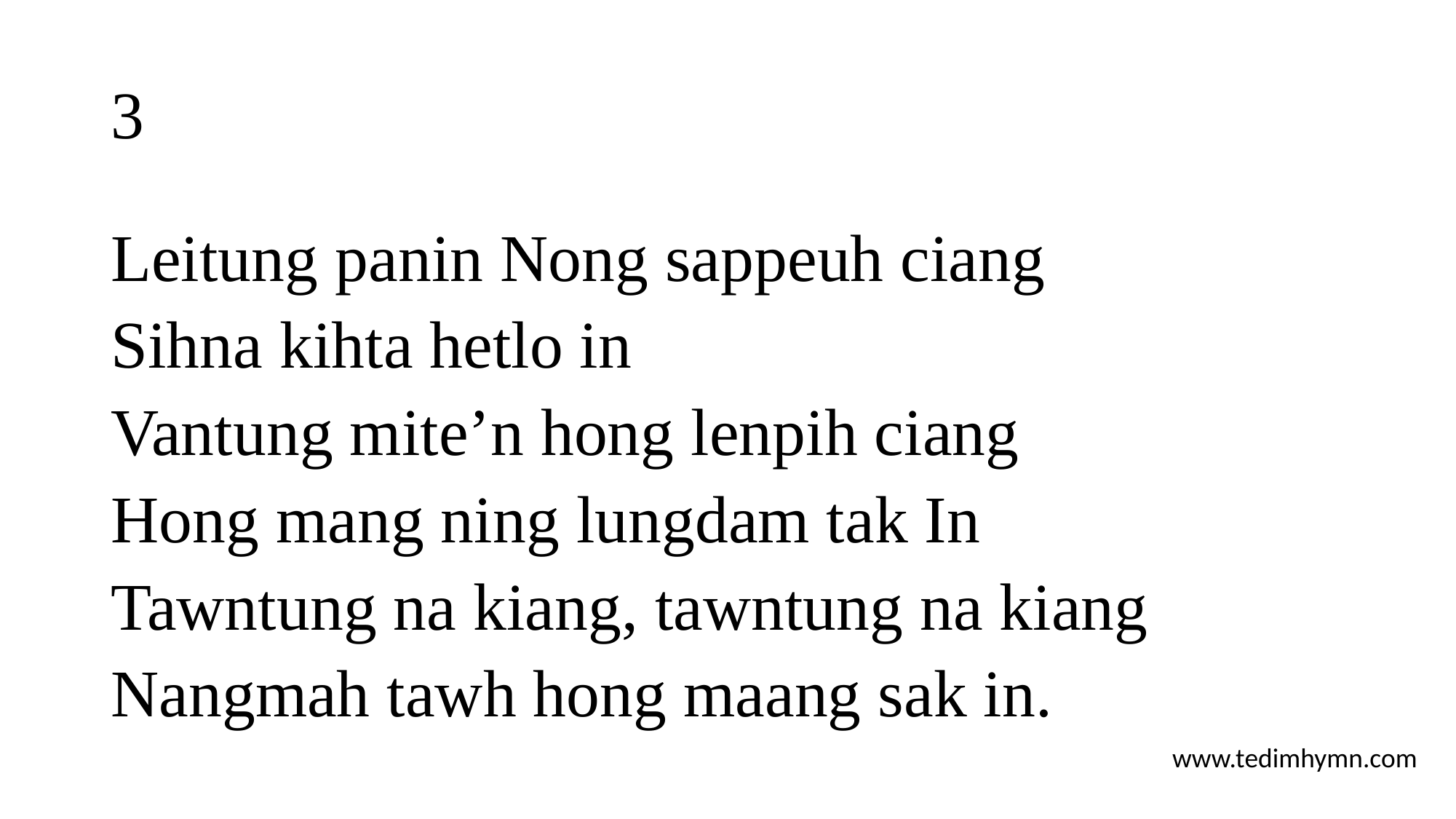

# 3
Leitung panin Nong sappeuh ciang
Sihna kihta hetlo in
Vantung mite’n hong lenpih ciang
Hong mang ning lungdam tak In
Tawntung na kiang, tawntung na kiang
Nangmah tawh hong maang sak in.

www.tedimhymn.com